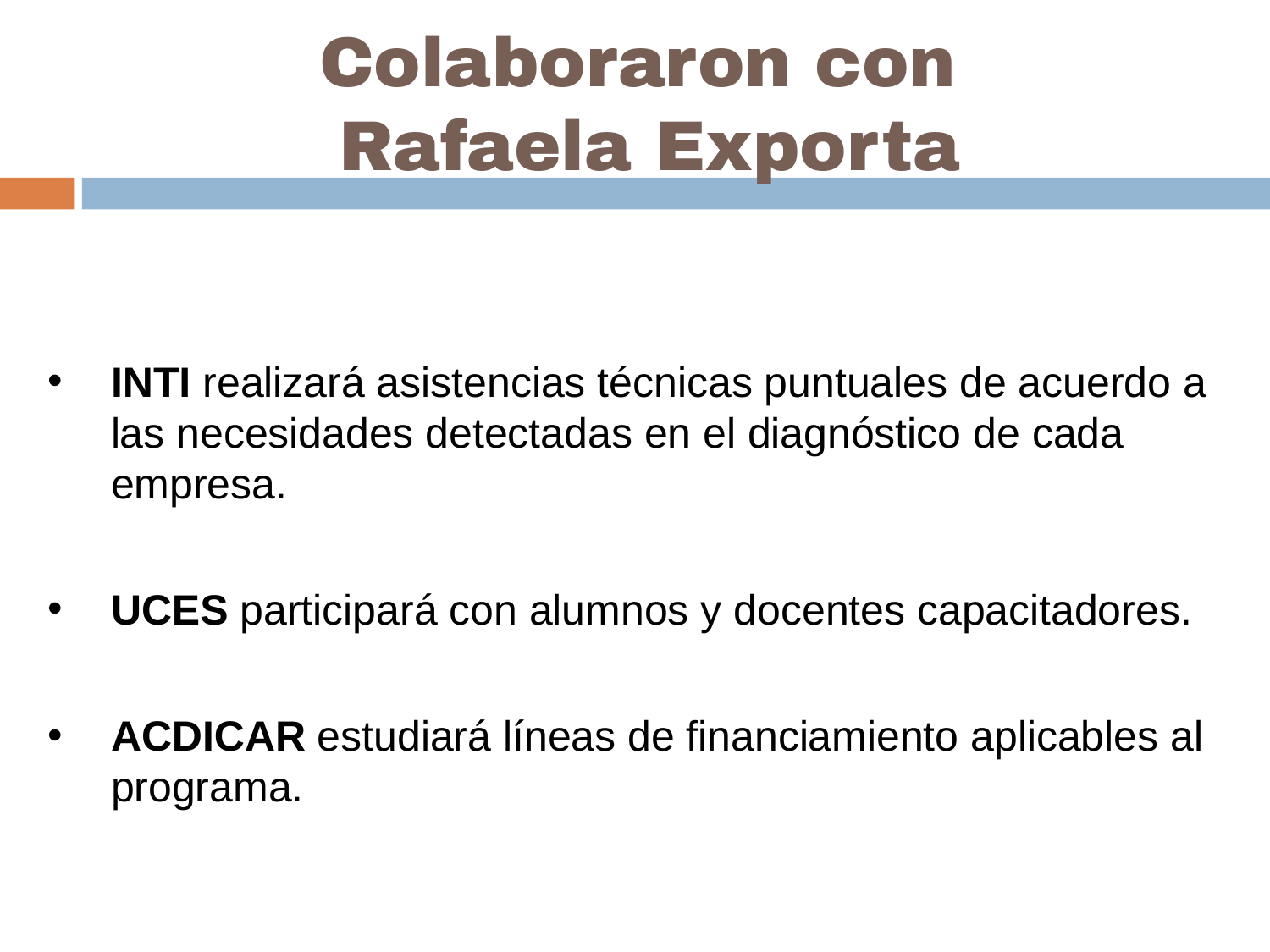

# Colaboraron con Rafaela Exporta

INTI realizará asistencias técnicas puntuales de acuerdo a las necesidades detectadas en el diagnóstico de cada empresa.

UCES participará con alumnos y docentes capacitadores.

ACDICAR estudiará líneas de financiamiento aplicables al programa.